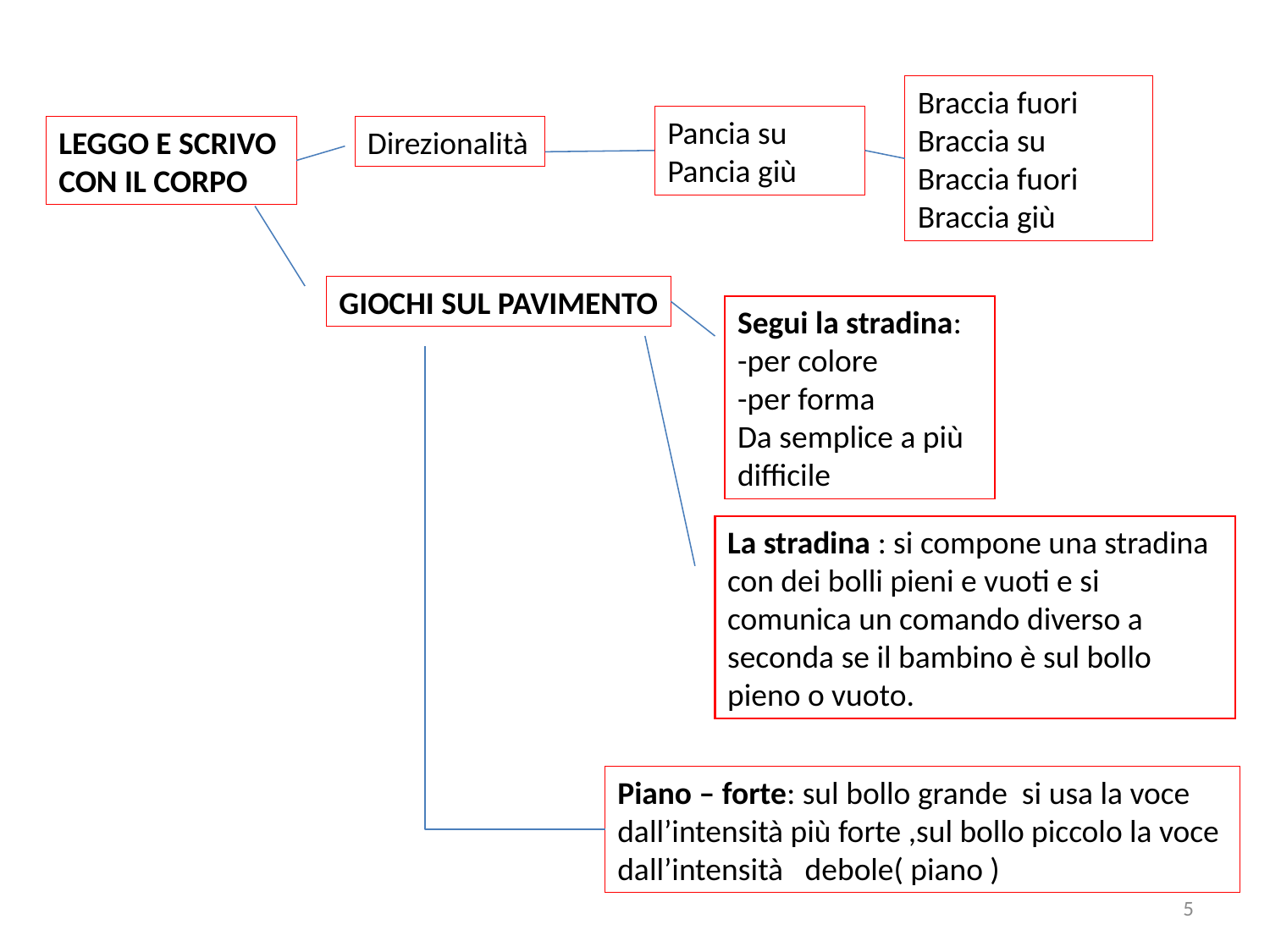

Braccia fuori
Braccia su
Braccia fuori
Braccia giù
Pancia su
Pancia giù
LEGGO E SCRIVO
CON IL CORPO
Direzionalità
GIOCHI SUL PAVIMENTO
Segui la stradina:
-per colore
-per forma
Da semplice a più difficile
La stradina : si compone una stradina con dei bolli pieni e vuoti e si comunica un comando diverso a seconda se il bambino è sul bollo pieno o vuoto.
Piano – forte: sul bollo grande  si usa la voce  dall’intensità più forte ,sul bollo piccolo la voce dall’intensità   debole( piano )
5
direzionalità